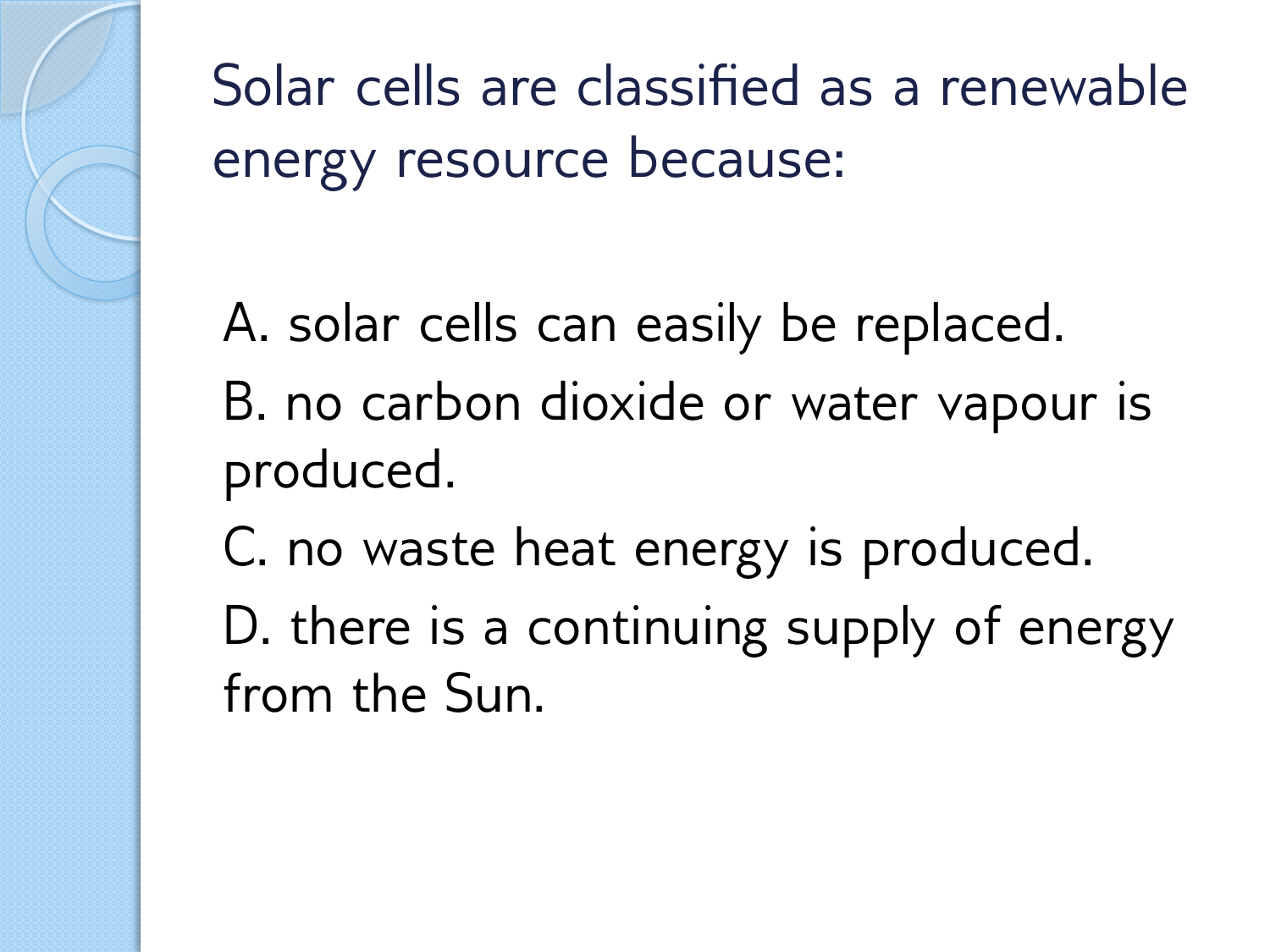

# Solar cells are classified as a renewable energy resource because:

A. solar cells can easily be replaced.
B. no carbon dioxide or water vapour is produced.
C. no waste heat energy is produced.
D. there is a continuing supply of energy from the Sun.